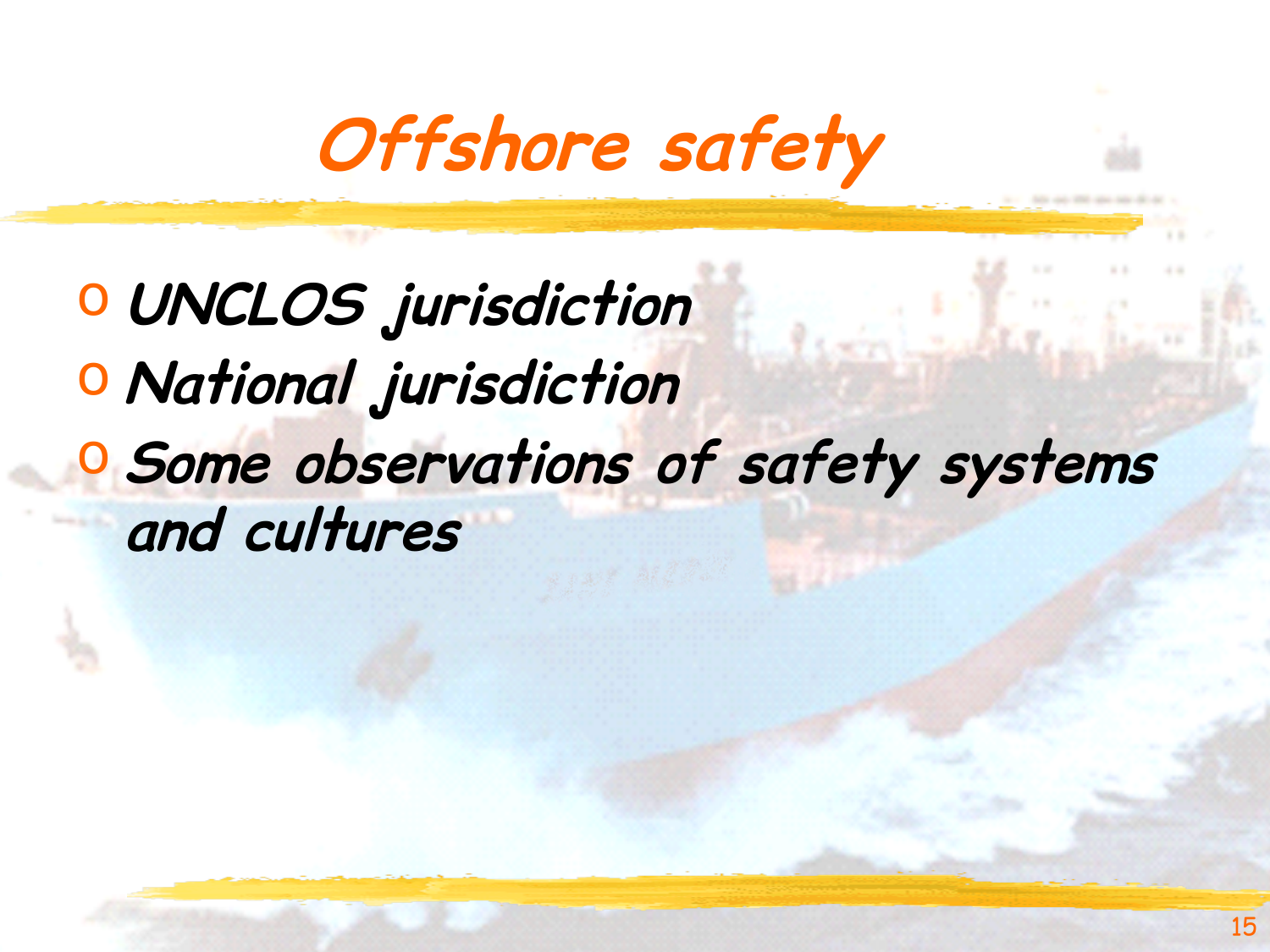

# Offshore safety
UNCLOS jurisdiction
National jurisdiction
Some observations of safety systems and cultures
15